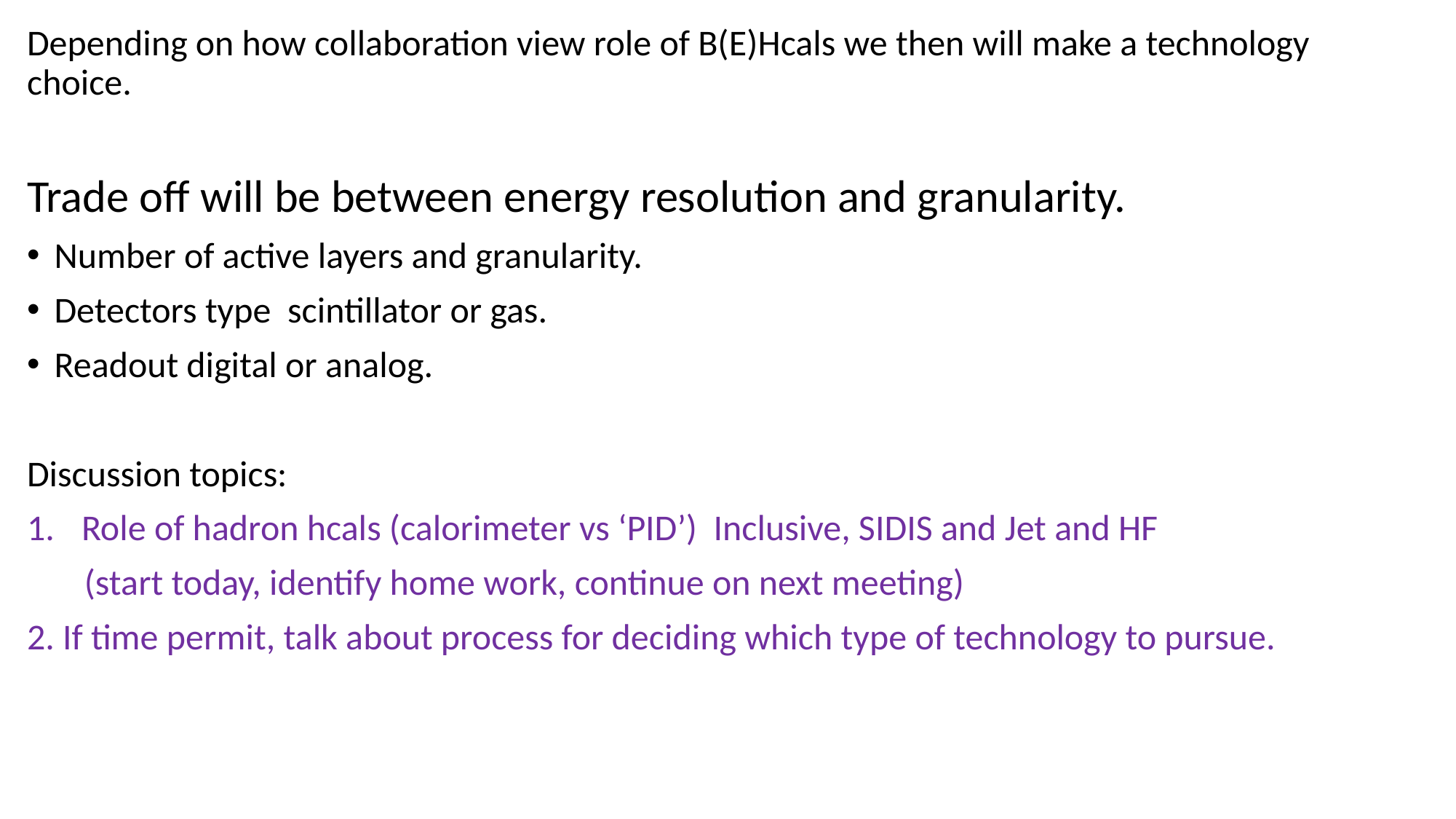

Depending on how collaboration view role of B(E)Hcals we then will make a technology choice.

Trade off will be between energy resolution and granularity.
Number of active layers and granularity.
Detectors type  scintillator or gas.
Readout digital or analog.

Discussion topics:
Role of hadron hcals (calorimeter vs ‘PID’)  Inclusive, SIDIS and Jet and HF
       (start today, identify home work, continue on next meeting)
2. If time permit, talk about process for deciding which type of technology to pursue.